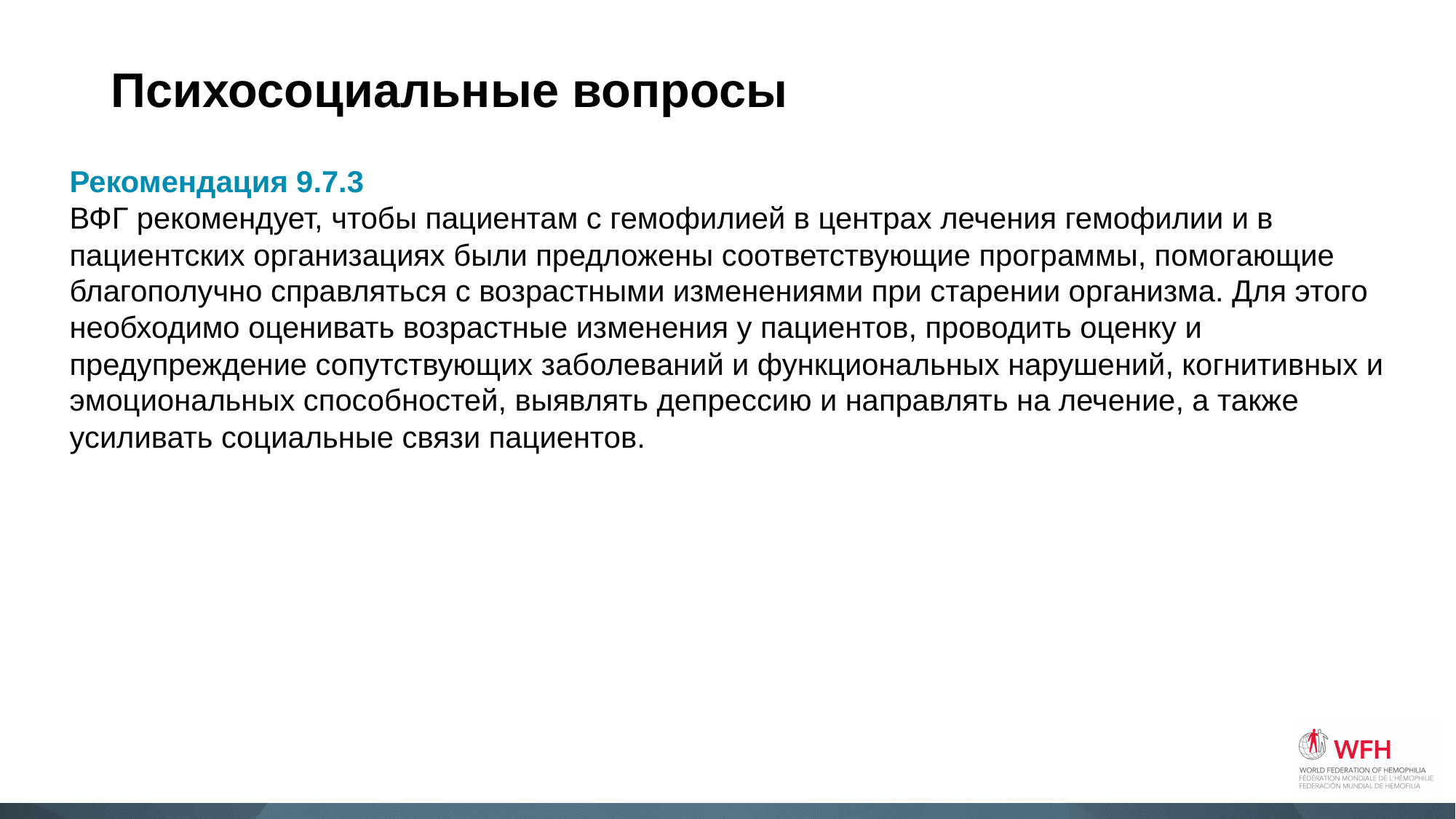

# Психосоциальные вопросы
Рекомендация 9.7.3
ВФГ рекомендует, чтобы пациентам с гемофилией в центрах лечения гемофилии и в пациентских организациях были предложены соответствующие программы, помогающие благополучно справляться с возрастными изменениями при старении организма. Для этого необходимо оценивать возрастные изменения у пациентов, проводить оценку и предупреждение сопутствующих заболеваний и функциональных нарушений, когнитивных и эмоциональных способностей, выявлять депрессию и направлять на лечение, а также усиливать социальные связи пациентов.